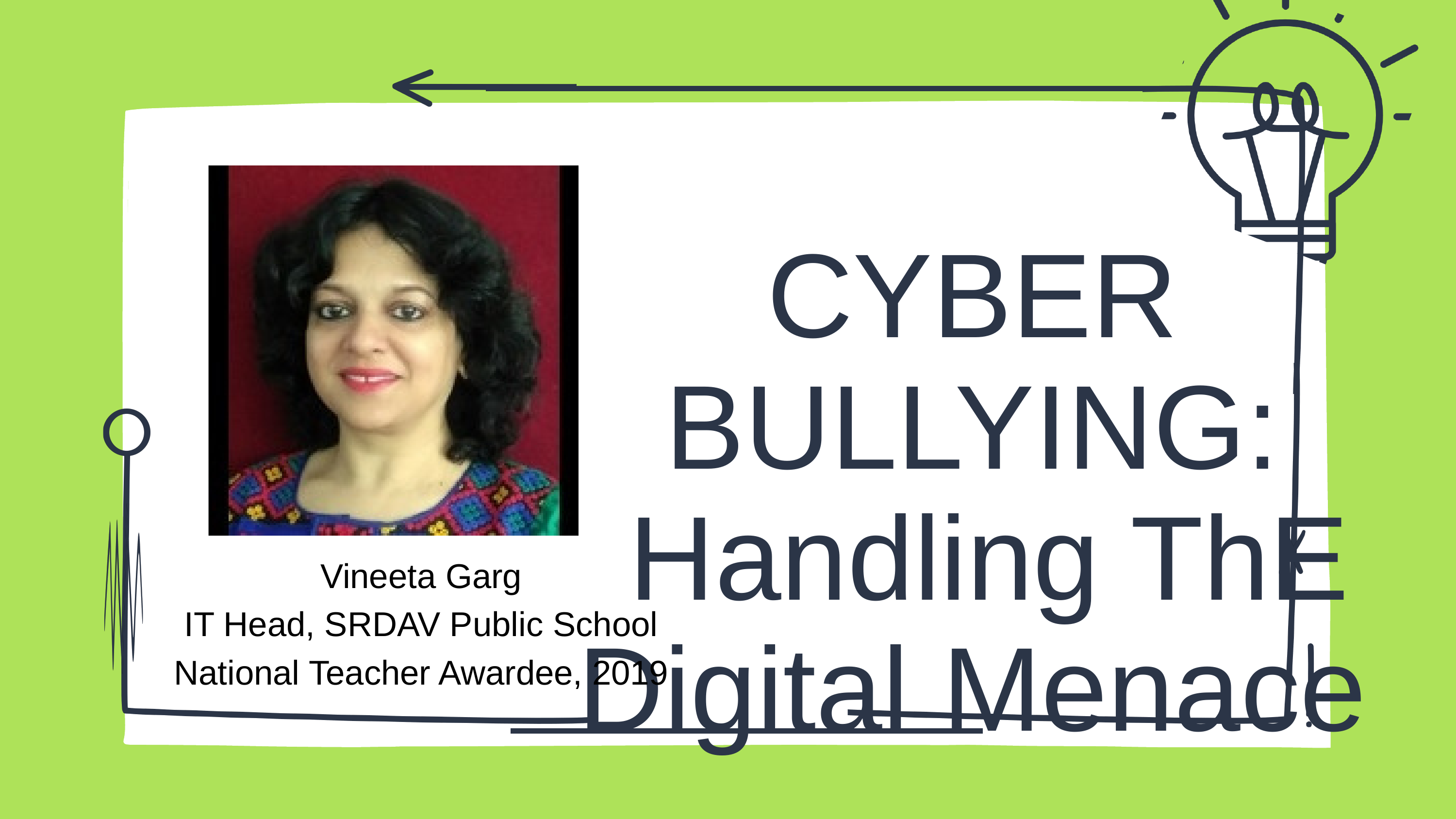

CYBER BULLYING:
 Handling ThE
Digital Menace
Vineeta Garg
IT Head, SRDAV Public School
National Teacher Awardee, 2019